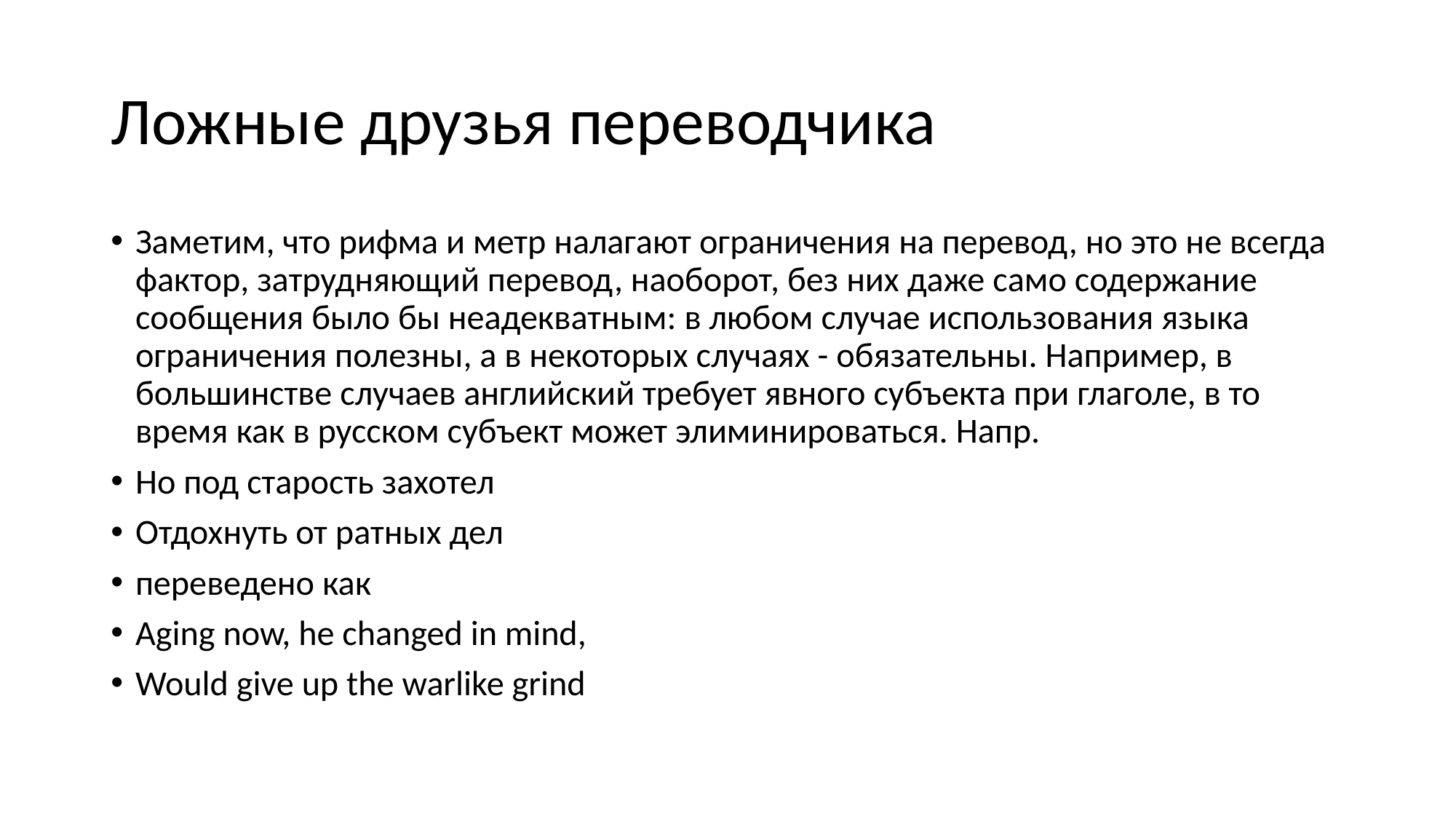

# Ложные друзья переводчика
Заметим, что рифма и метр налагают ограничения на перевод, но это не всегда фактор, затрудняющий перевод, наоборот, без них даже само содержание сообщения было бы неадекватным: в любом случае использования языка ограничения полезны, а в некоторых случаях - обязательны. Например, в большинстве случаев английский требует явного субъекта при глаголе, в то время как в русском субъект может элиминироваться. Напр.
Но под старость захотел
Отдохнуть от ратных дел
переведено как
Aging now, he changed in mind,
Would give up the warlike grind